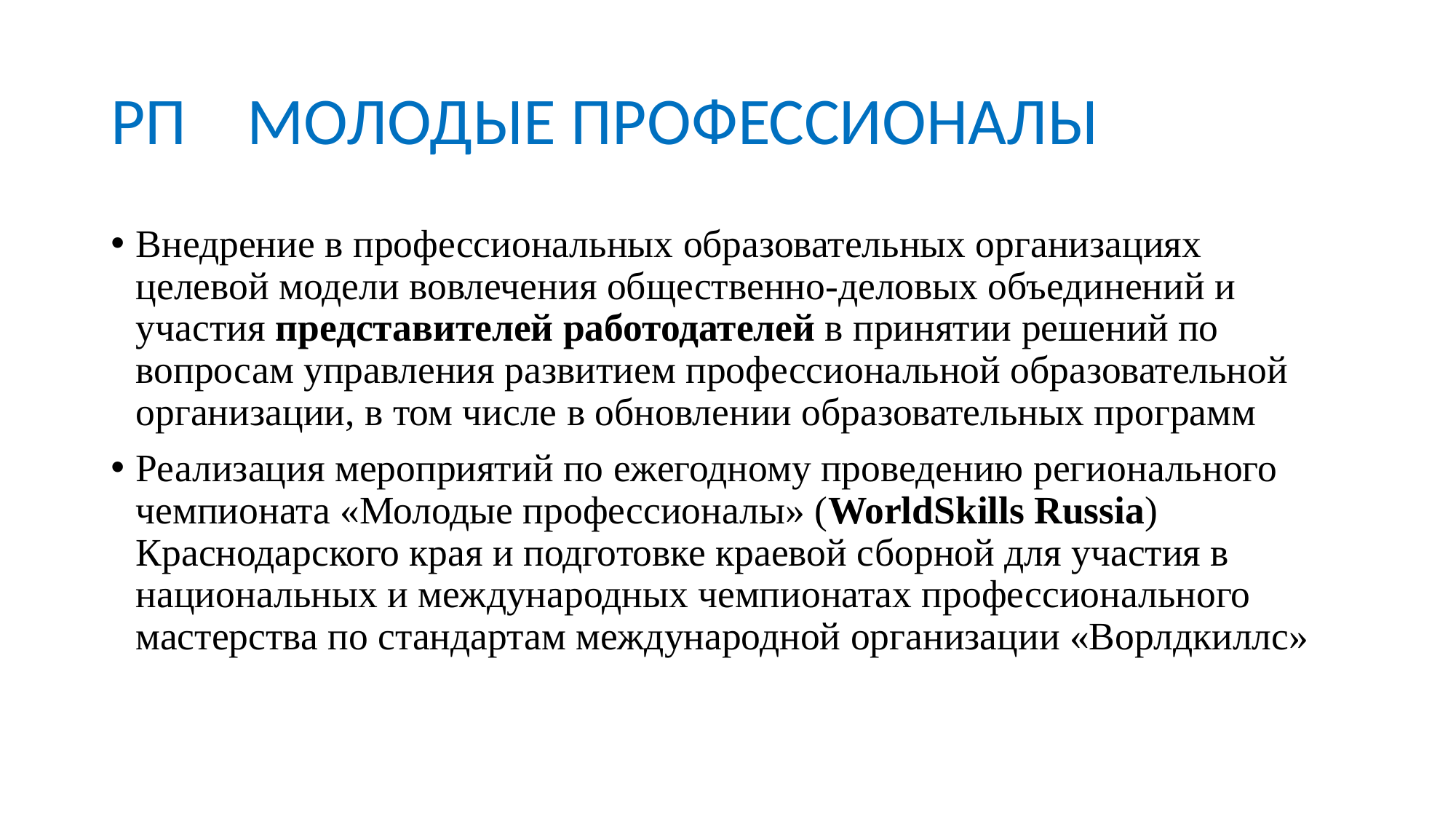

# РП    МОЛОДЫЕ ПРОФЕССИОНАЛЫ
Внедрение в профессиональных образовательных организациях целевой модели вовлечения общественно-деловых объединений и участия представителей работодателей в принятии решений по вопросам управления развитием профессиональной образовательной организации, в том числе в обновлении образовательных программ
Реализация мероприятий по ежегодному проведению регионального чемпионата «Молодые профессионалы» (WorldSkills Russia) Краснодарского края и подготовке краевой сборной для участия в национальных и международных чемпионатах профессионального мастерства по стандартам международной организации «Ворлдкиллс»